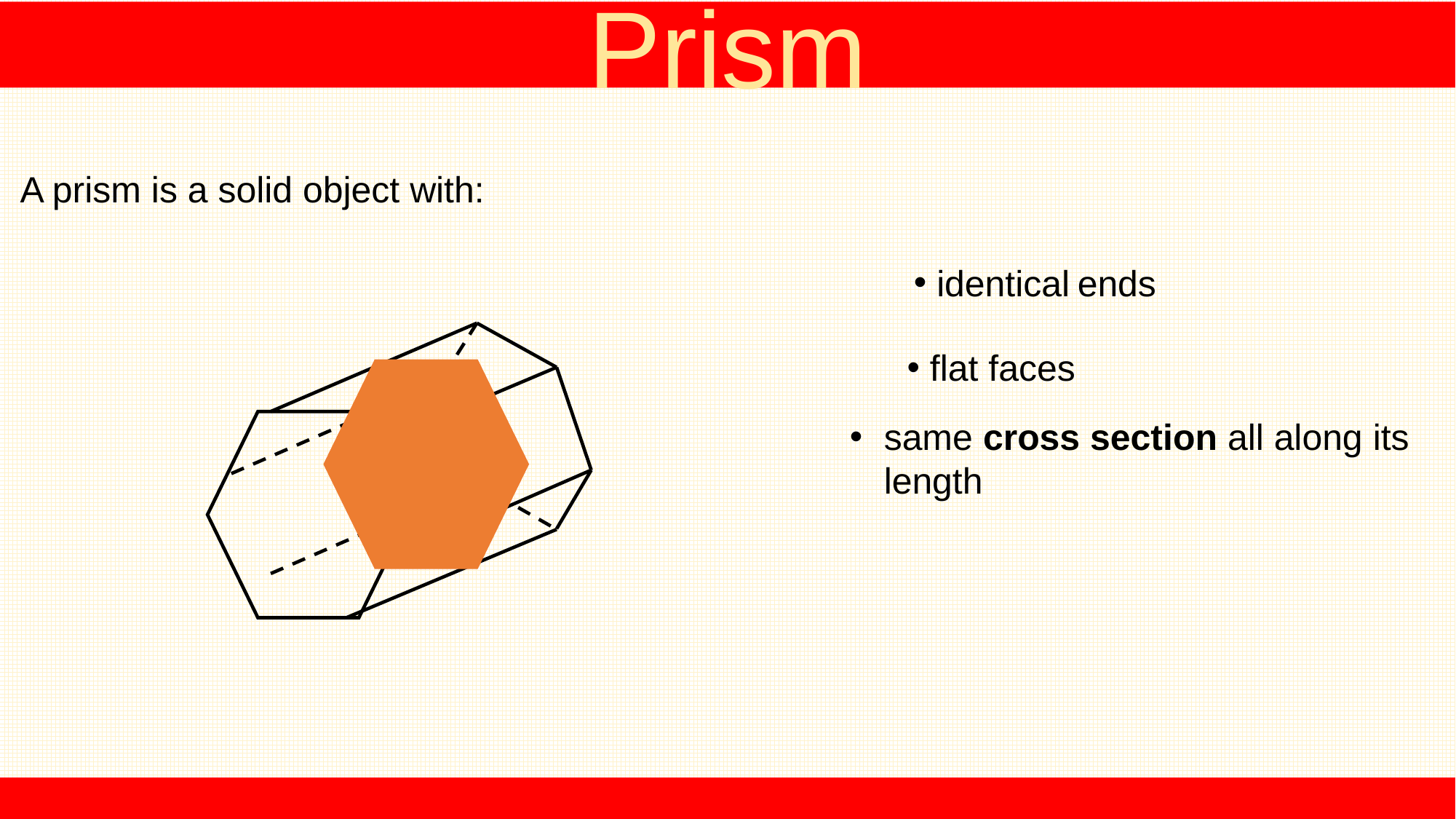

Prism
A prism is a solid object with:
 identical ends
 flat faces

same cross section all along its length